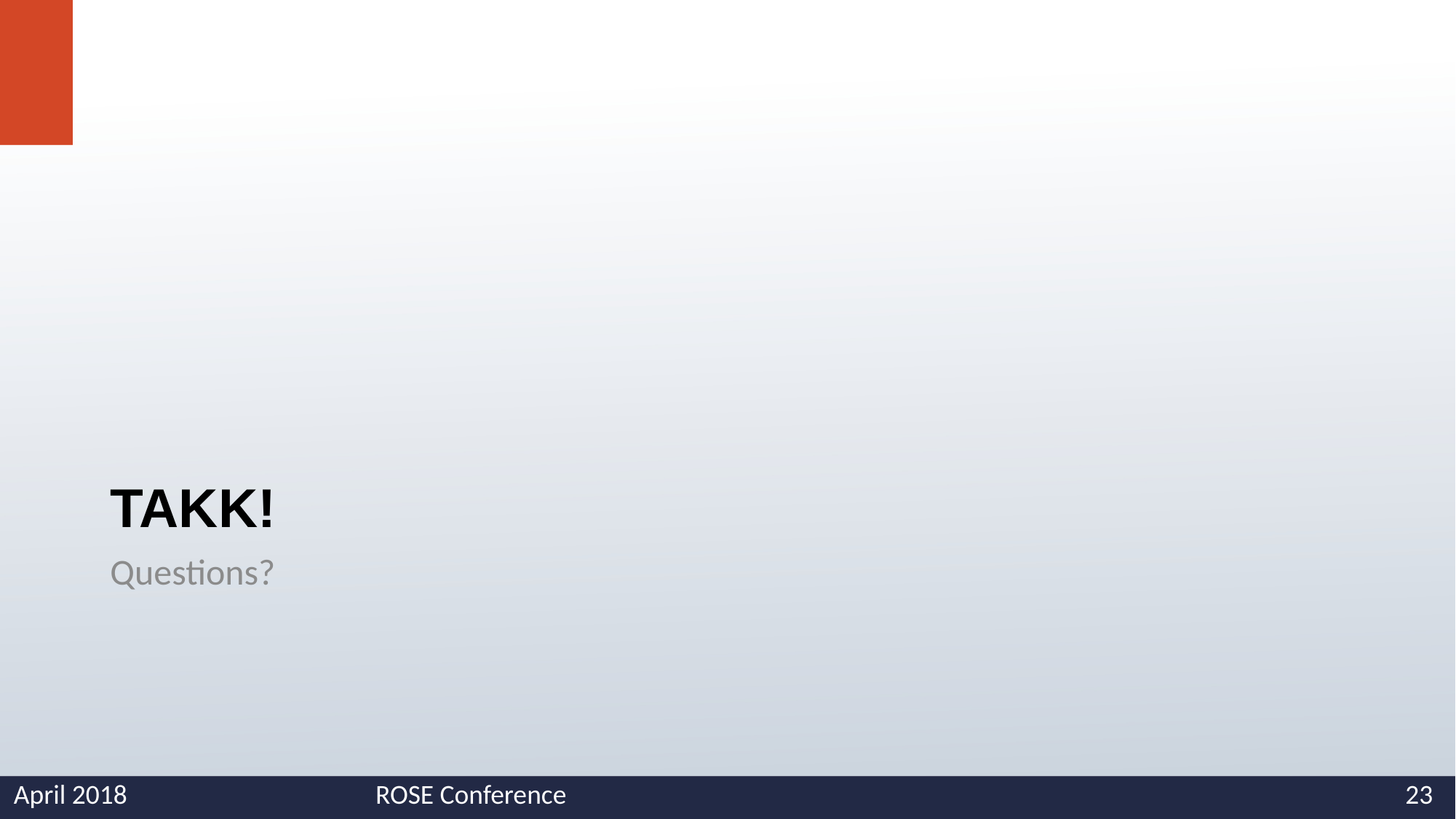

# Takk!
Questions?
April 2018
ROSE Conference
23